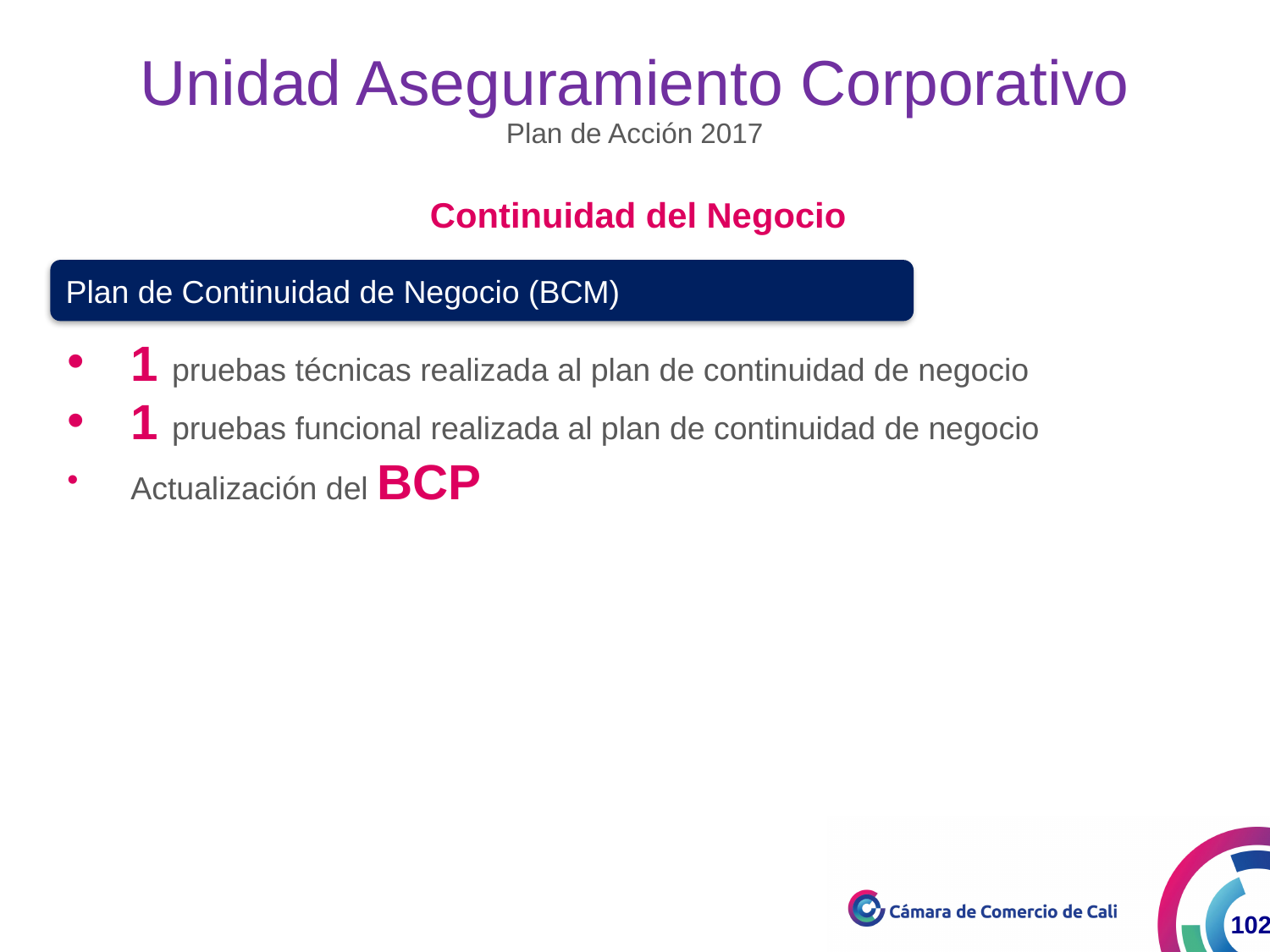

Unidad Aseguramiento Corporativo
Plan de Acción 2017
Continuidad del Negocio
Plan de Continuidad de Negocio (BCM)
1 pruebas técnicas realizada al plan de continuidad de negocio
1 pruebas funcional realizada al plan de continuidad de negocio
Actualización del BCP